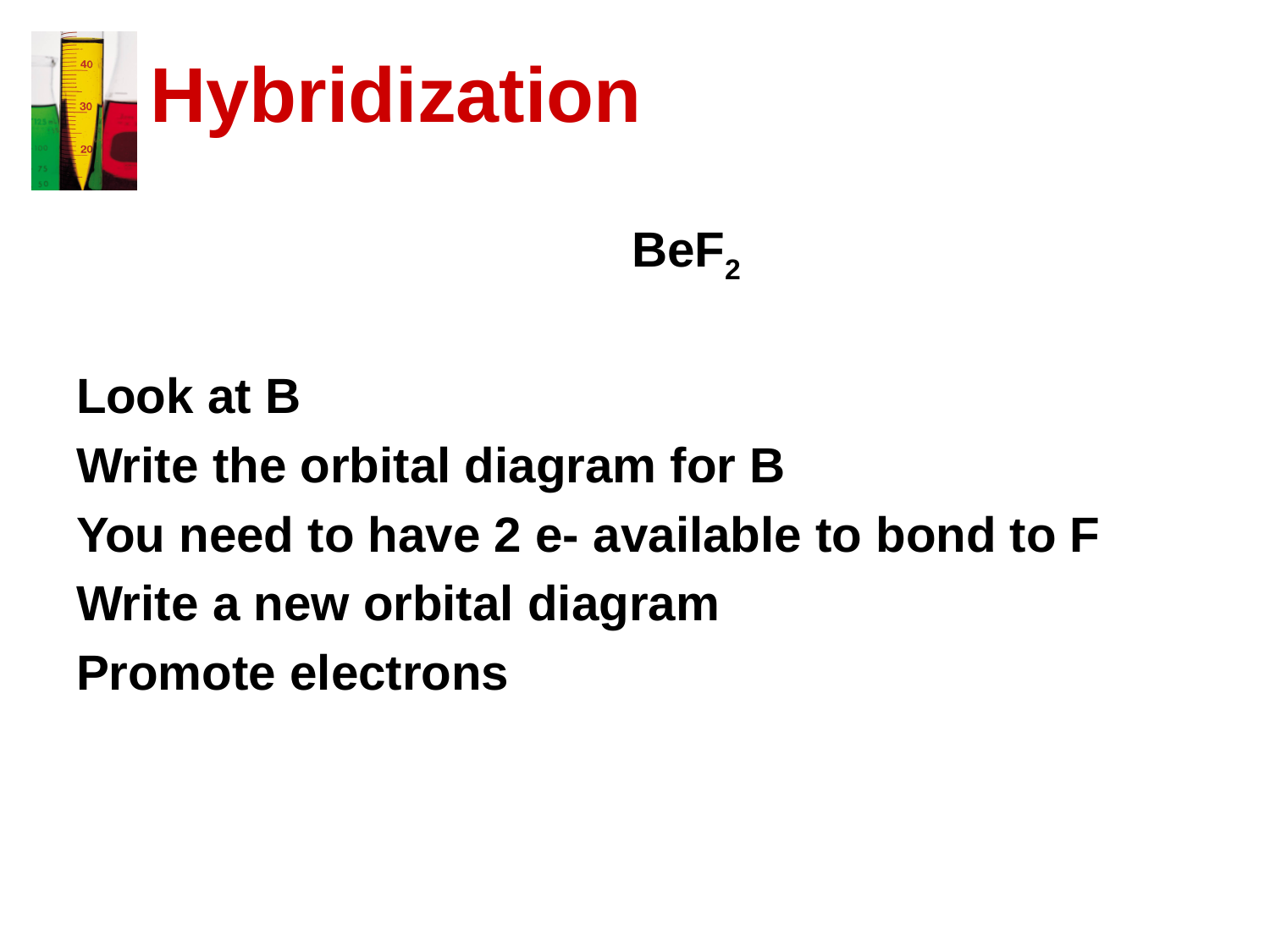

# Hybridization
					BeF2

Look at B
Write the orbital diagram for B
You need to have 2 e- available to bond to F
Write a new orbital diagram
Promote electrons